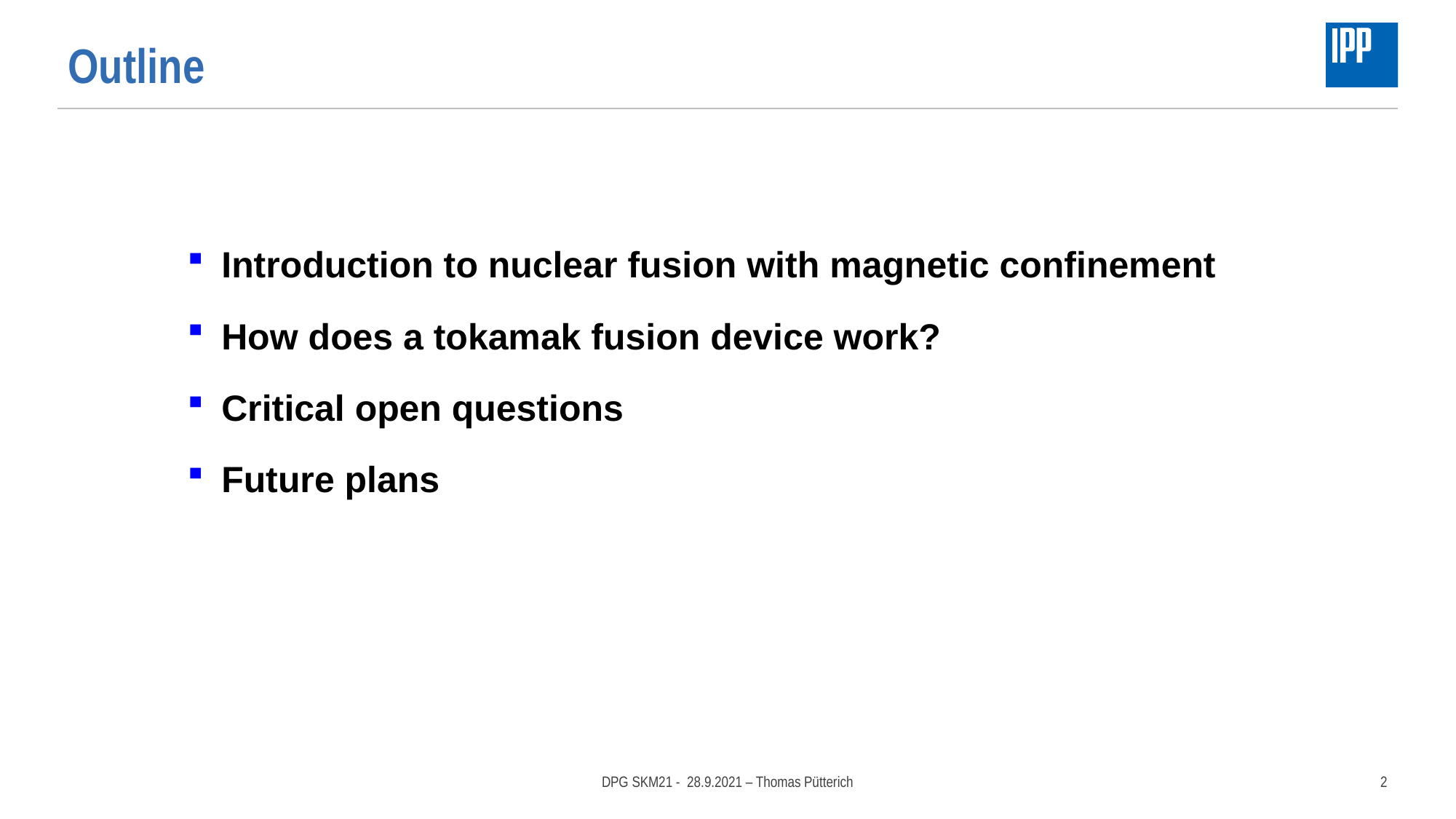

# Outline
Introduction to nuclear fusion with magnetic confinement
How does a tokamak fusion device work?
Critical open questions
Future plans
DPG SKM21 -  28.9.2021 – Thomas Pütterich
2